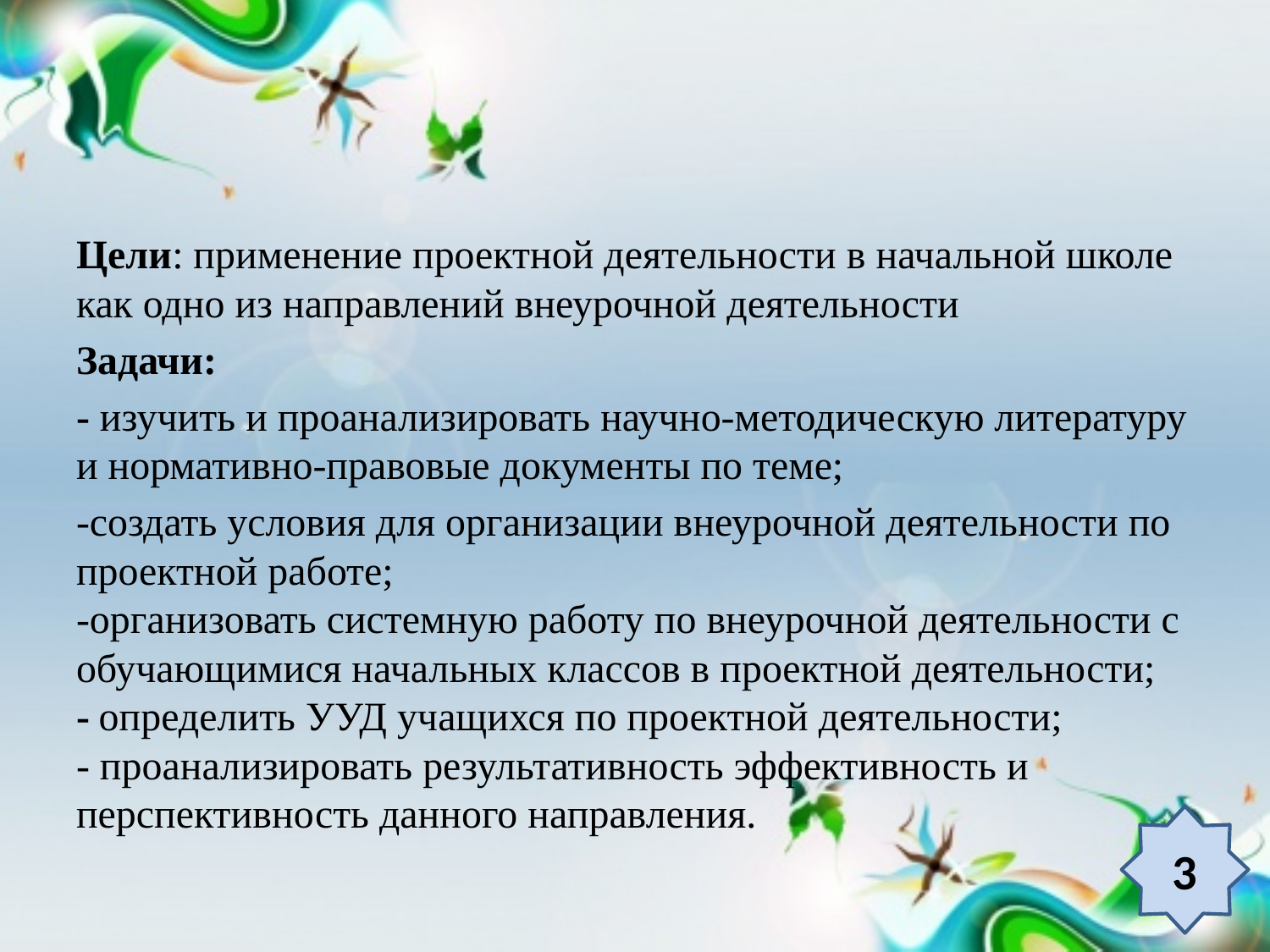

#
Цели: применение проектной деятельности в начальной школе как одно из направлений внеурочной деятельности
Задачи:
- изучить и проанализировать научно-методическую литературу и нормативно-правовые документы по теме;
-создать условия для организации внеурочной деятельности по проектной работе;
-организовать системную работу по внеурочной деятельности с обучающимися начальных классов в проектной деятельности;
- определить УУД учащихся по проектной деятельности;
- проанализировать результативность эффективность и перспективность данного направления.
3
3